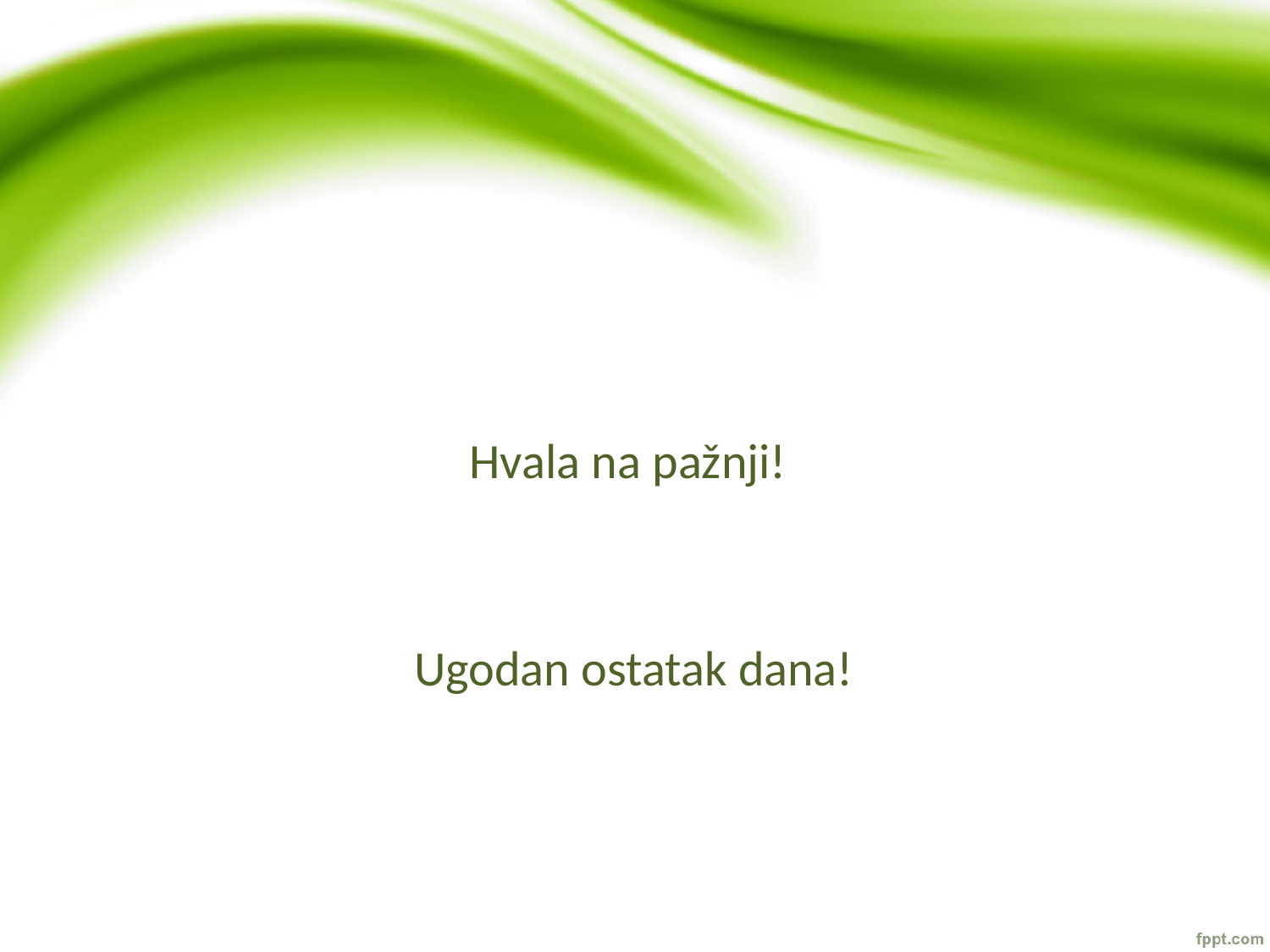

#

Hvala na pažnji!

Ugodan ostatak dana!